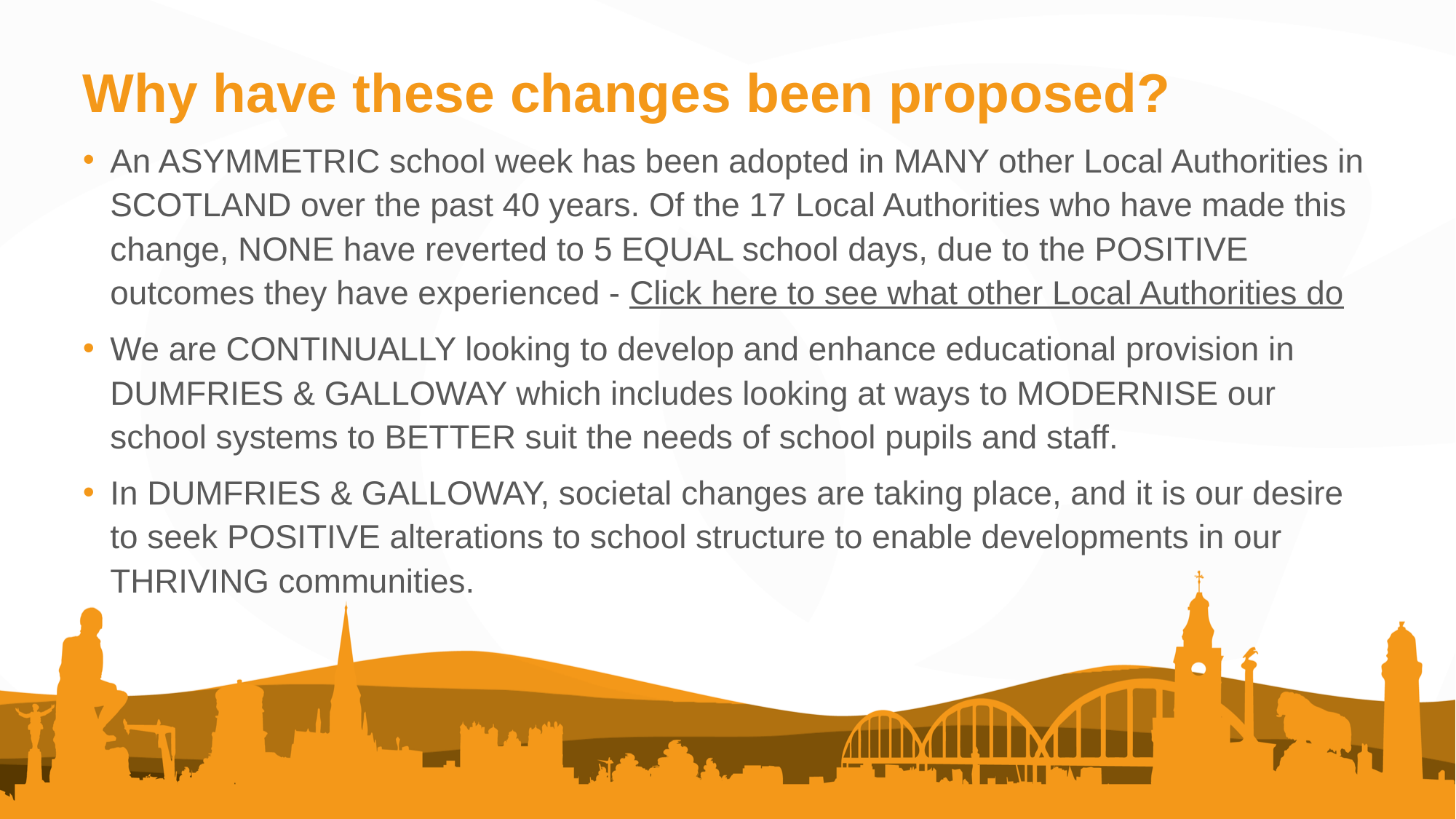

# Why have these changes been proposed?
An ASYMMETRIC school week has been adopted in MANY other Local Authorities in SCOTLAND over the past 40 years. Of the 17 Local Authorities who have made this change, NONE have reverted to 5 EQUAL school days, due to the POSITIVE outcomes they have experienced - Click here to see what other Local Authorities do
We are CONTINUALLY looking to develop and enhance educational provision in DUMFRIES & GALLOWAY which includes looking at ways to MODERNISE our school systems to BETTER suit the needs of school pupils and staff.
In DUMFRIES & GALLOWAY, societal changes are taking place, and it is our desire to seek POSITIVE alterations to school structure to enable developments in our THRIVING communities.